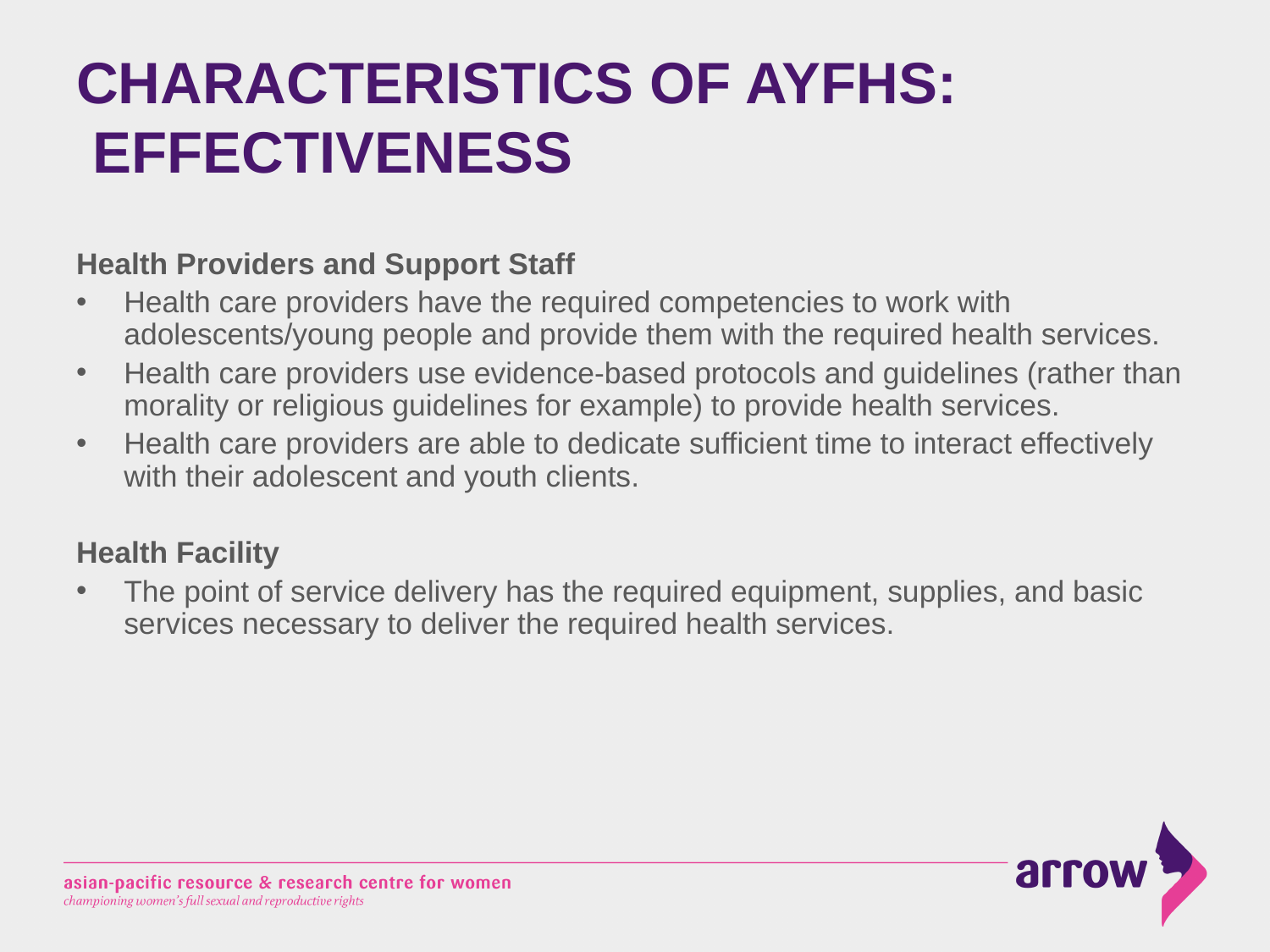

# CHARACTERISTICS OF AYFHS: EFFECTIVENESS
Health Providers and Support Staff
Health care providers have the required competencies to work with adolescents/young people and provide them with the required health services.
Health care providers use evidence-based protocols and guidelines (rather than morality or religious guidelines for example) to provide health services.
Health care providers are able to dedicate sufficient time to interact effectively with their adolescent and youth clients.

Health Facility
The point of service delivery has the required equipment, supplies, and basic services necessary to deliver the required health services.